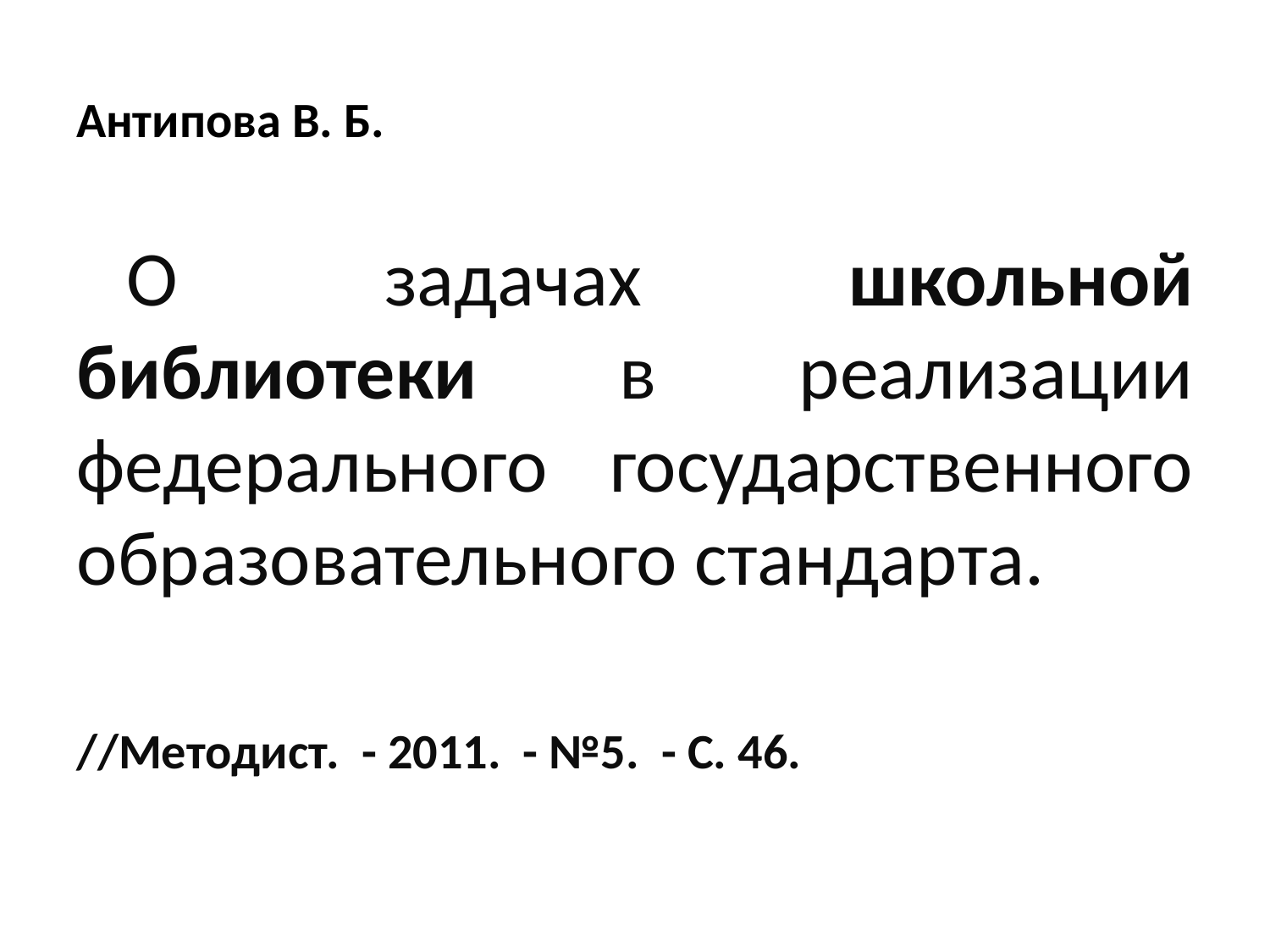

# Антипова В. Б.
О задачах школьной библиотеки в реализации федерального государственного образовательного стандарта.

//Методист.  - 2011.  - №5.  - С. 46.